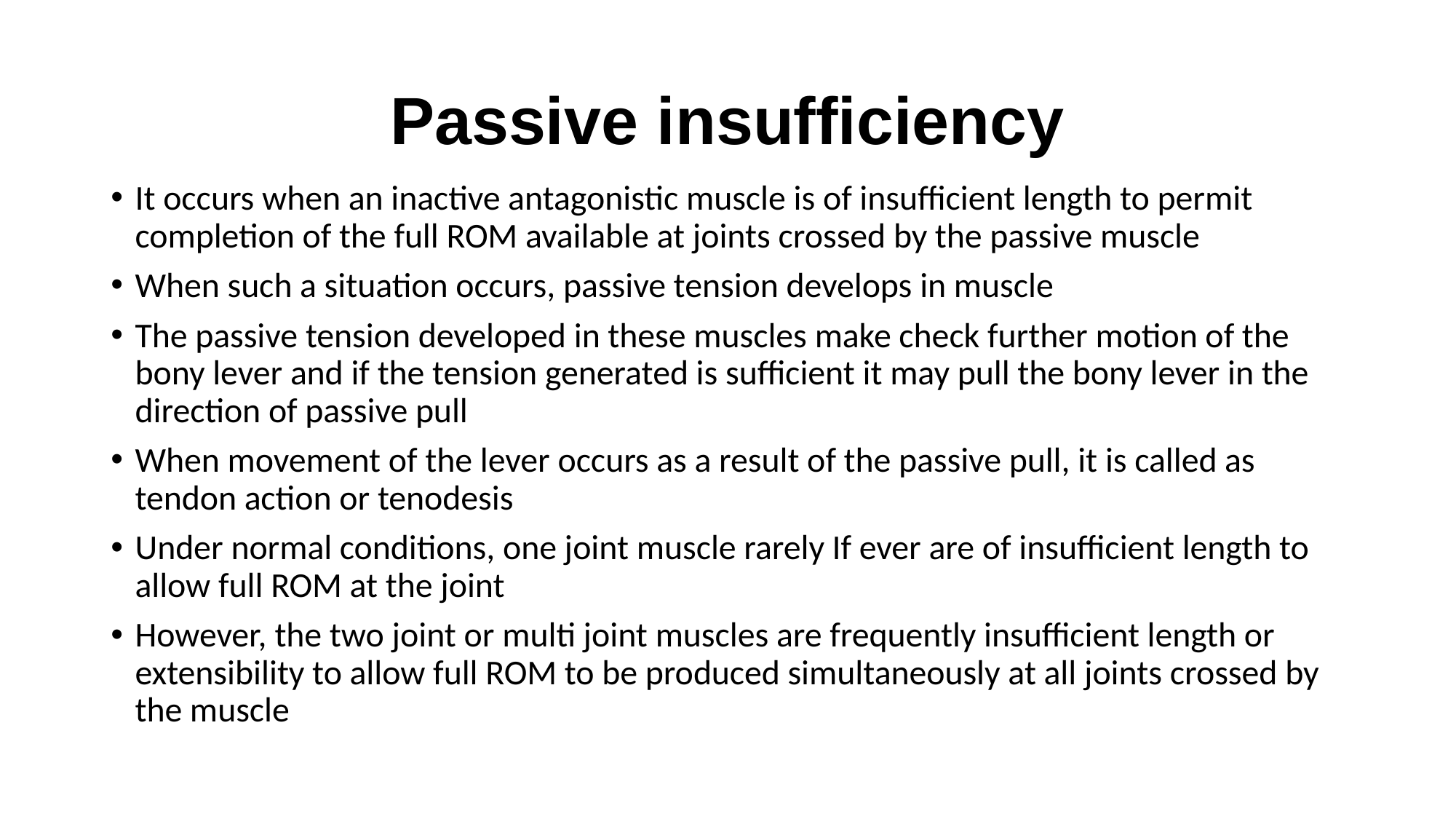

# Passive insufficiency
It occurs when an inactive antagonistic muscle is of insufficient length to permit completion of the full ROM available at joints crossed by the passive muscle
When such a situation occurs, passive tension develops in muscle
The passive tension developed in these muscles make check further motion of the bony lever and if the tension generated is sufficient it may pull the bony lever in the direction of passive pull
When movement of the lever occurs as a result of the passive pull, it is called as tendon action or tenodesis
Under normal conditions, one joint muscle rarely If ever are of insufficient length to allow full ROM at the joint
However, the two joint or multi joint muscles are frequently insufficient length or extensibility to allow full ROM to be produced simultaneously at all joints crossed by the muscle